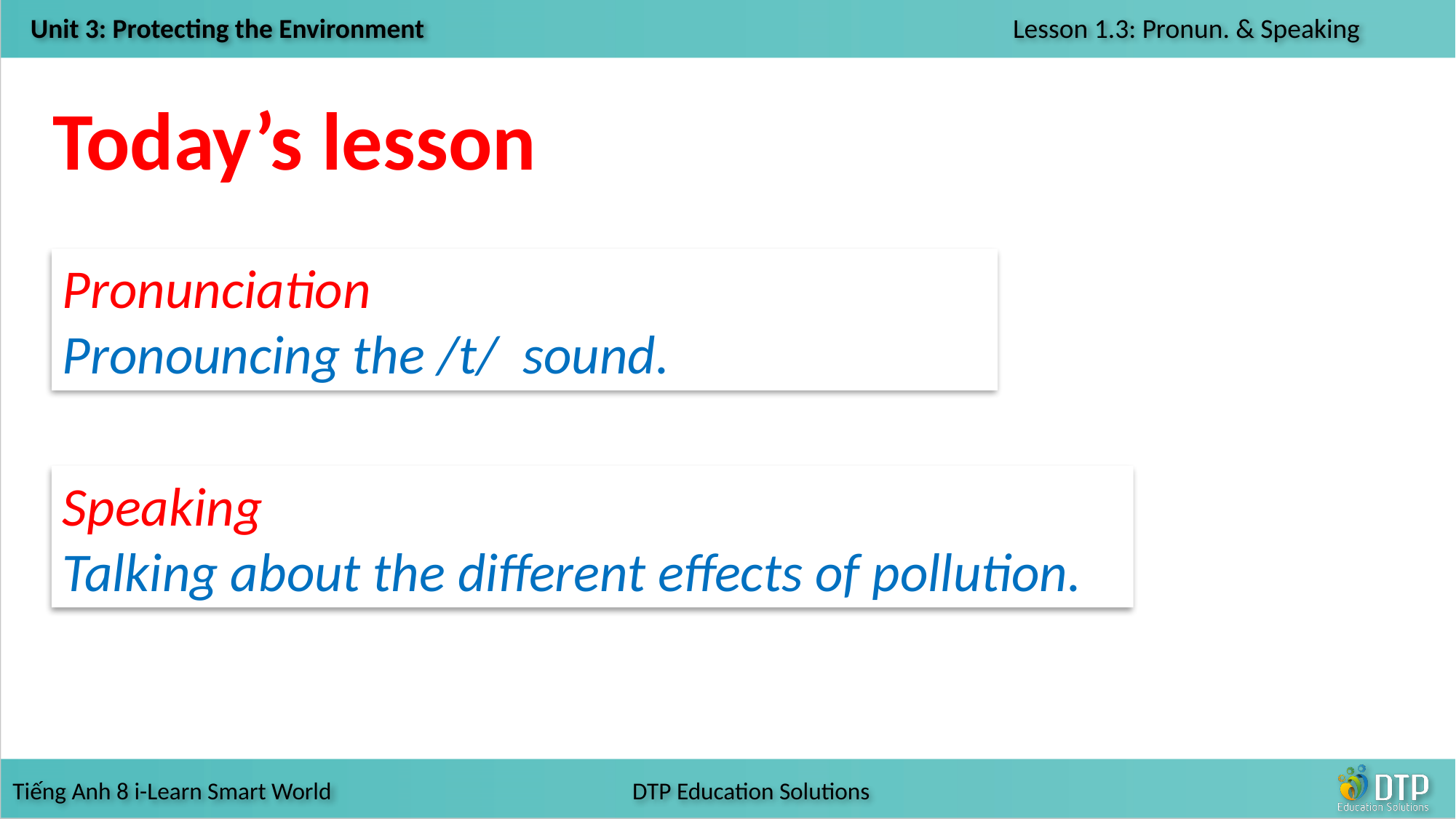

Today’s lesson
Pronunciation
Pronouncing the /t/  sound.
Speaking
Talking about the different effects of pollution.